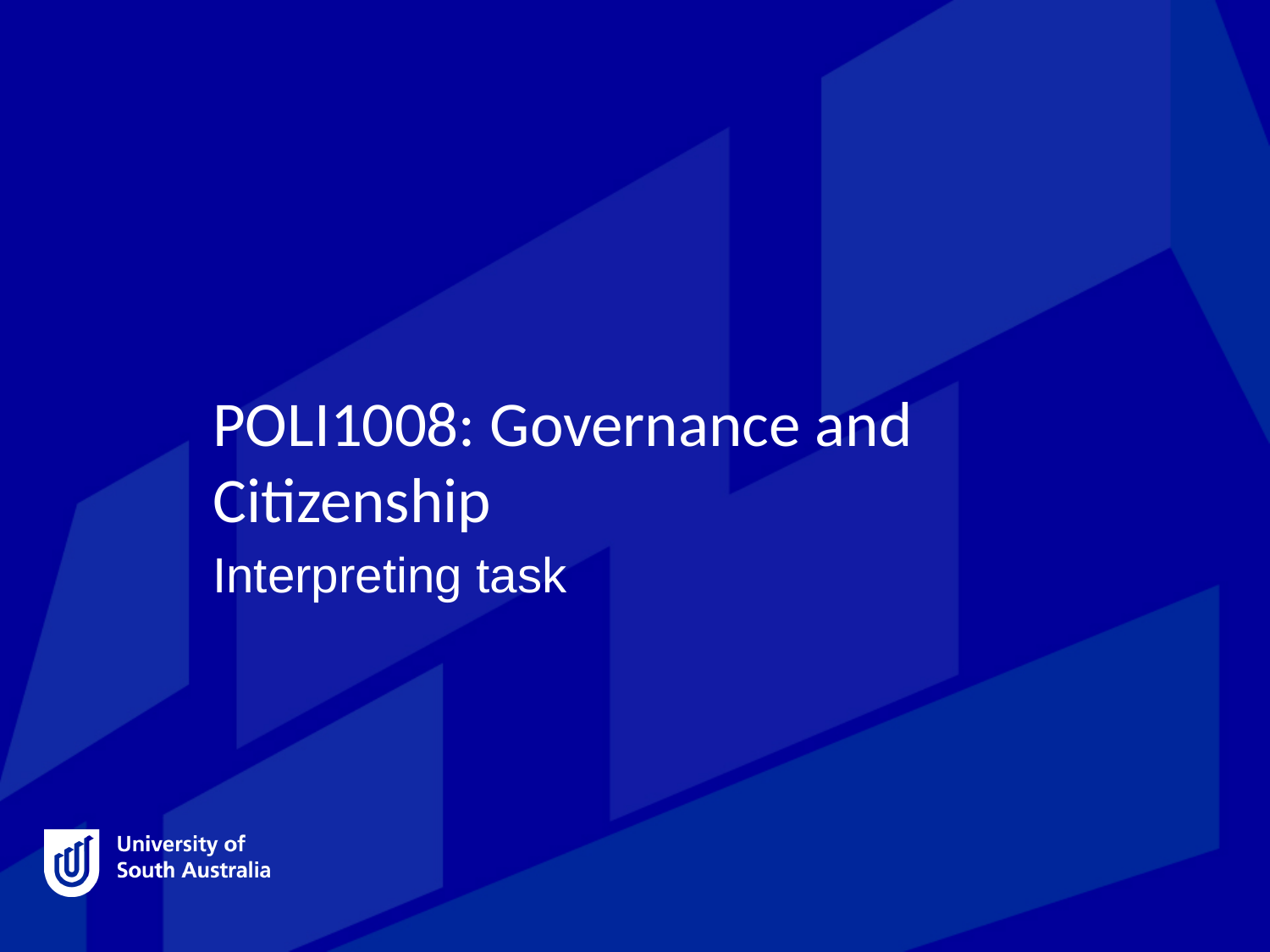

# POLI1008: Governance and Citizenship
Interpreting task